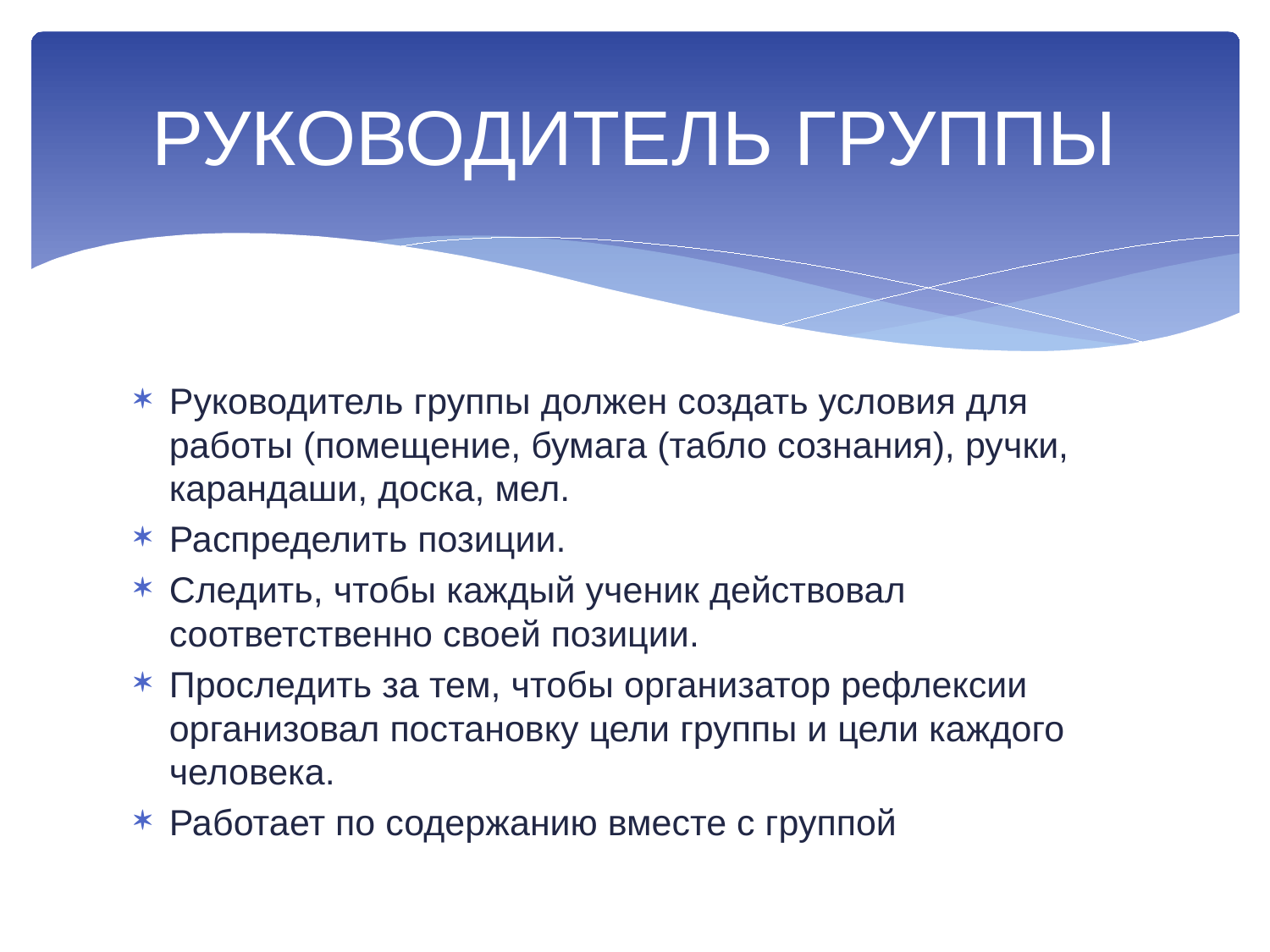

# РУКОВОДИТЕЛЬ ГРУППЫ
Руководитель группы должен создать условия для работы (помещение, бумага (табло сознания), ручки, карандаши, доска, мел.
Распределить позиции.
Следить, чтобы каждый ученик действовал соответственно своей позиции.
Проследить за тем, чтобы организатор рефлексии организовал постановку цели группы и цели каждого человека.
Работает по содержанию вместе с группой